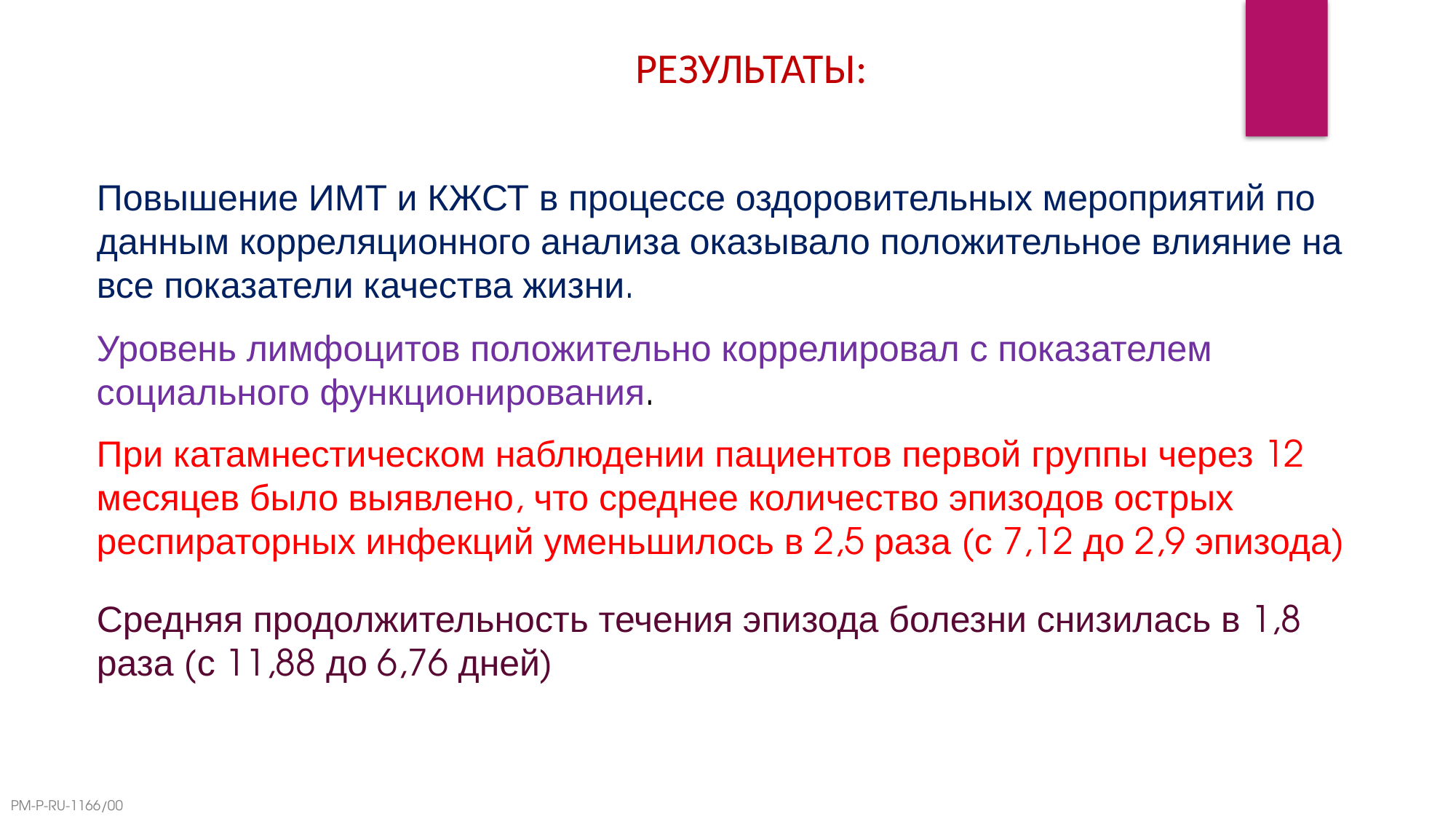

РЕЗУЛЬТАТЫ:
Повышение ИМТ и КЖСТ в процессе оздоровительных мероприятий по данным корреляционного анализа оказывало положительное влияние на все показатели качества жизни.
Уровень лимфоцитов положительно коррелировал с показателем социального функционирования.
При катамнестическом наблюдении пациентов первой группы через 12 месяцев было выявлено, что среднее количество эпизодов острых респираторных инфекций уменьшилось в 2,5 раза (с 7,12 до 2,9 эпизода)
Средняя продолжительность течения эпизода болезни снизилась в 1,8 раза (с 11,88 до 6,76 дней)
PM-P-RU-1166/00